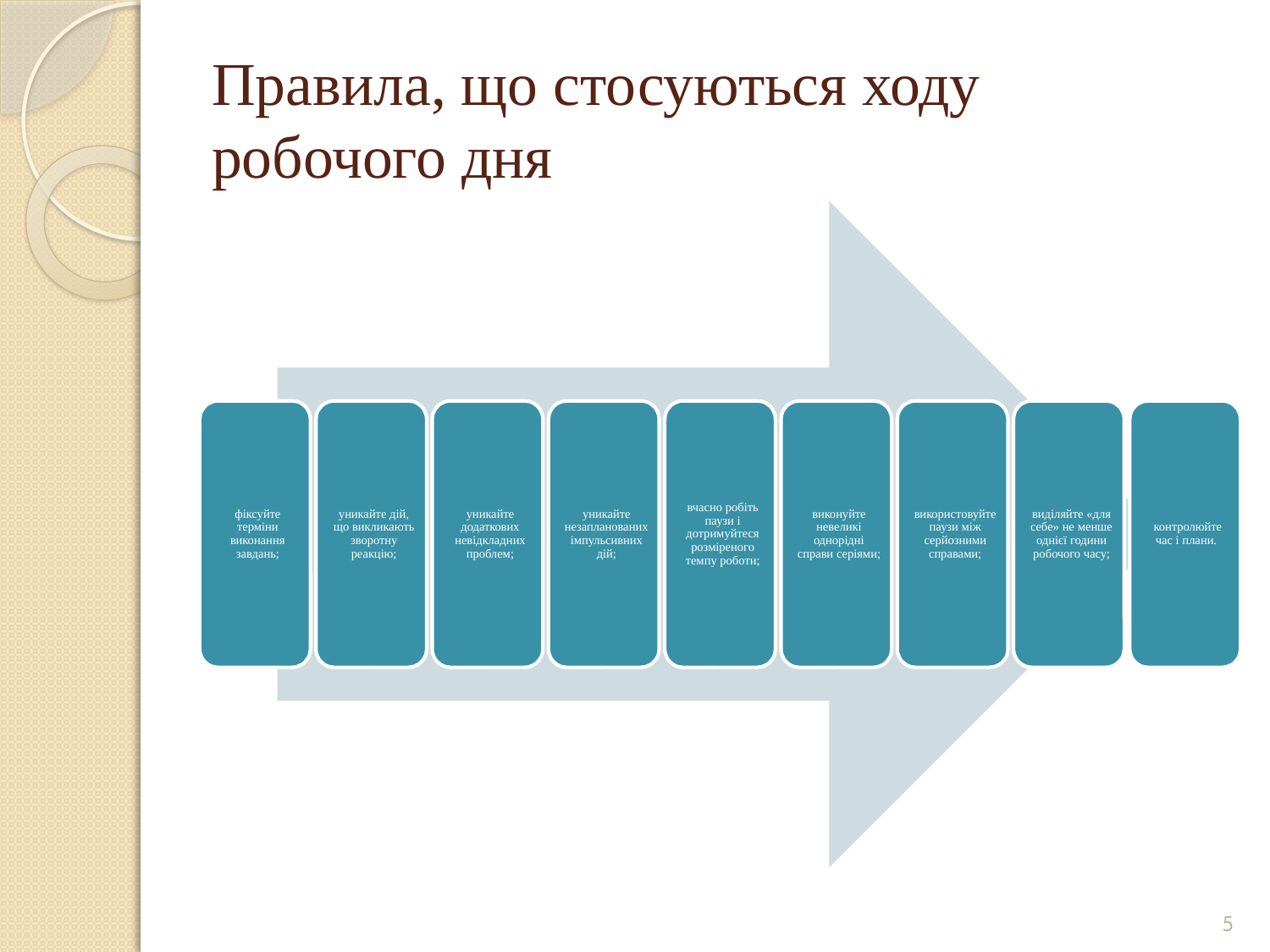

# Правила, що стосуються ходу робочого дня
фіксуйте терміни виконання завдань;
уникайте дій, що викликають зворотну реакцію;
уникайте додаткових невідкладних проблем;
уникайте незапланованих імпульсивних дій;
вчасно робіть паузи і дотримуйтеся розміреного темпу роботи;
виконуйте невеликі однорідні справи серіями;
використовуйте паузи між серйозними справами;
виділяйте «для себе» не менше однієї години робочого часу;
контролюйте час і плани.
5